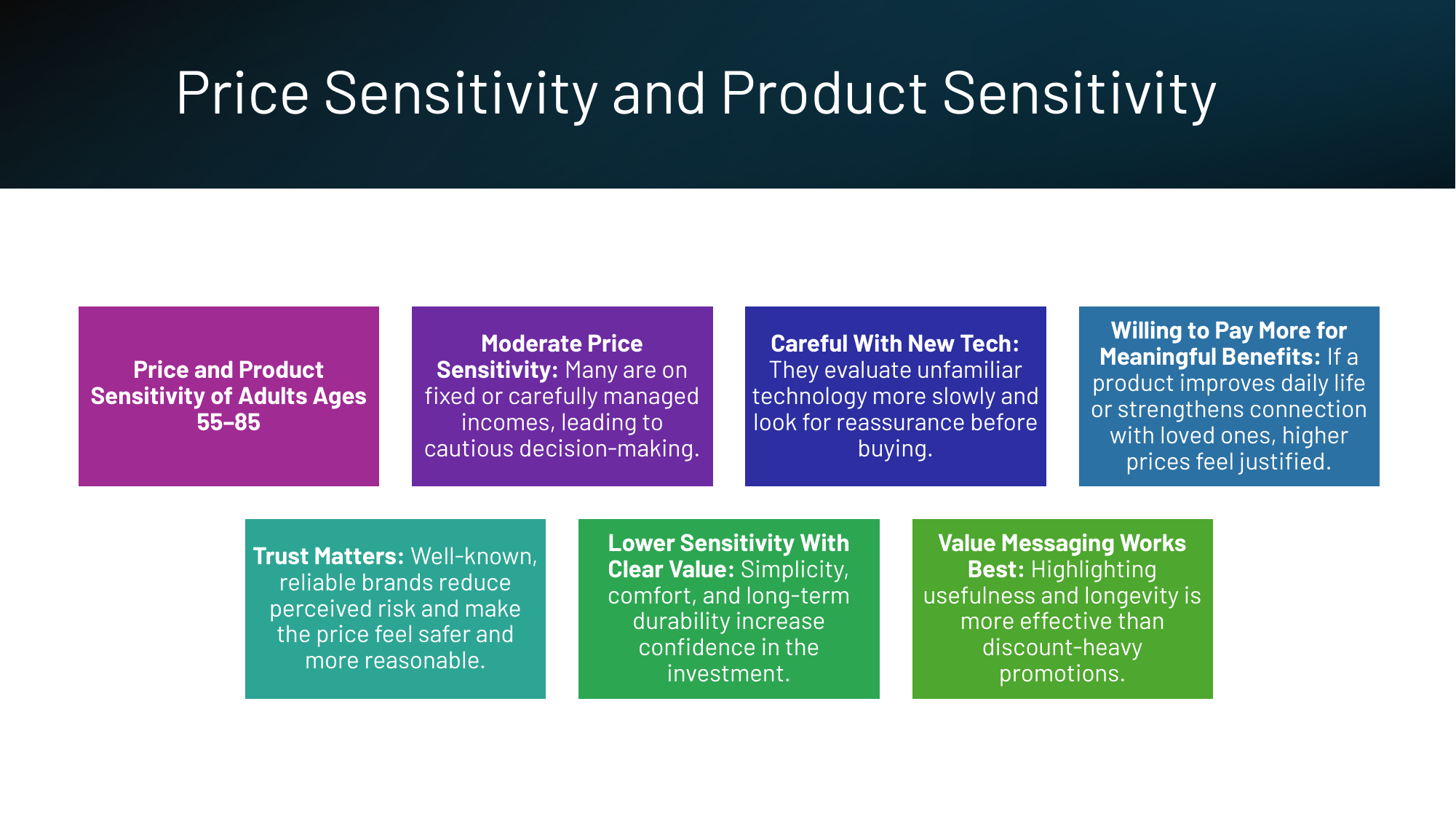

# Price Sensitivity and Product Sensitivity
Price and Product Sensitivity of Adults Ages 55–85
Moderate Price Sensitivity: Many are on fixed or carefully managed incomes, leading to cautious decision-making.
Careful With New Tech: They evaluate unfamiliar technology more slowly and look for reassurance before buying.
Willing to Pay More for Meaningful Benefits: If a product improves daily life or strengthens connection with loved ones, higher prices feel justified.
Trust Matters: Well-known, reliable brands reduce perceived risk and make the price feel safer and more reasonable.
Lower Sensitivity With Clear Value: Simplicity, comfort, and long-term durability increase confidence in the investment.
Value Messaging Works Best: Highlighting usefulness and longevity is more effective than discount-heavy promotions.